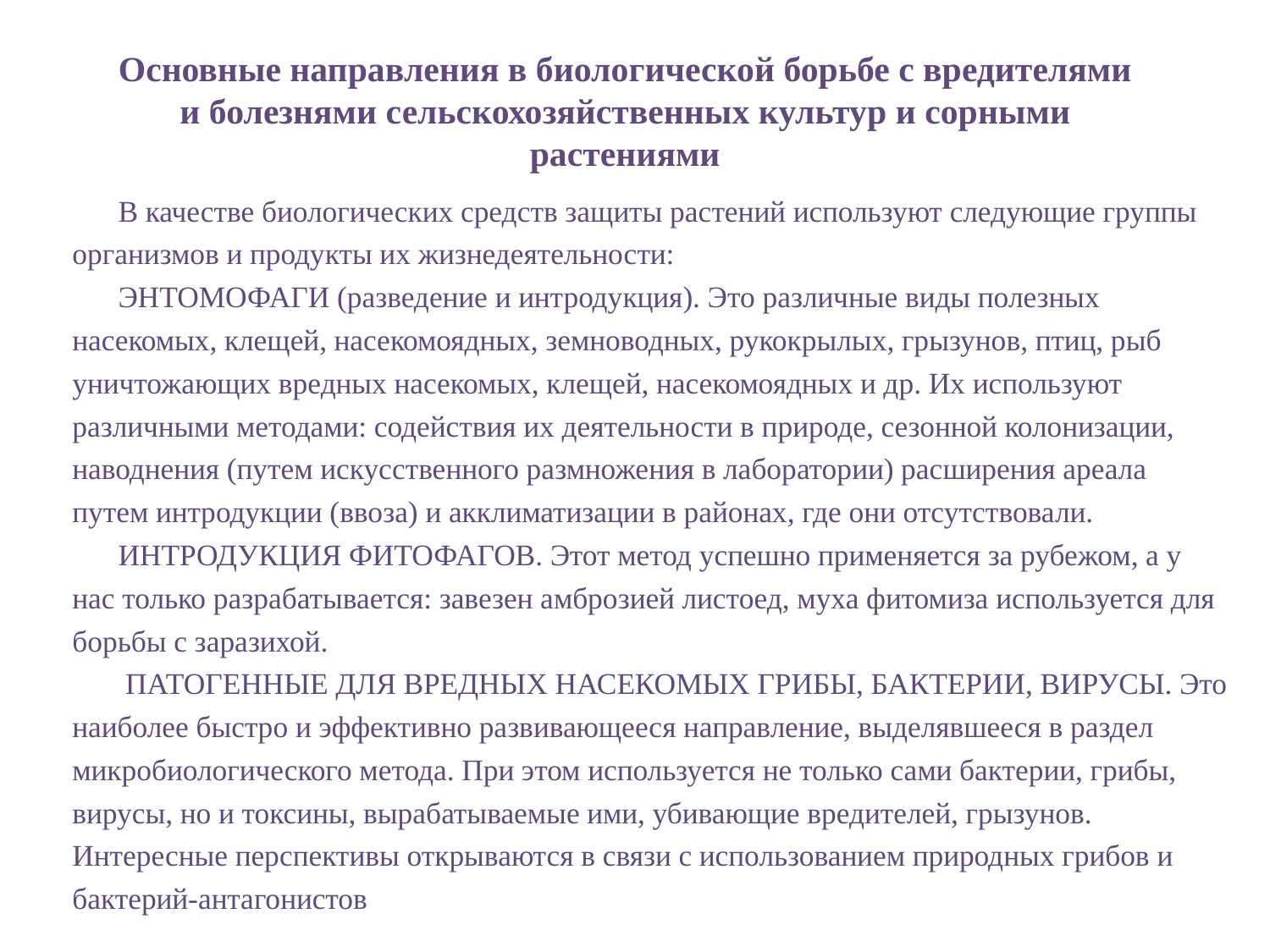

Основные направления в биологической борьбе с вредителями и болезнями сельскохозяйственных культур и сорными растениями
В качестве биологических средств защиты растений используют следующие группы организмов и продукты их жизнедеятельности:
ЭНТОМОФАГИ (разведение и интродукция). Это различные виды полезных насекомых, клещей, насекомоядных, земноводных, рукокрылых, грызунов, птиц, рыб уничтожающих вредных насекомых, клещей, насекомоядных и др. Их используют различными методами: содействия их деятельности в природе, сезонной колонизации, наводнения (путем искусственного размножения в лаборатории) расширения ареала путем интродукции (ввоза) и акклиматизации в районах, где они отсутствовали.
ИНТРОДУКЦИЯ ФИТОФАГОВ. Этот метод успешно применяется за рубежом, а у нас только разрабатывается: завезен амброзией листоед, муха фитомиза используется для борьбы с заразихой.
 ПАТОГЕННЫЕ ДЛЯ ВРЕДНЫХ НАСЕКОМЫХ ГРИБЫ, БАКТЕРИИ, ВИРУСЫ. Это наиболее быстро и эффективно развивающееся направление, выделявшееся в раздел микробиологического метода. При этом используется не только сами бактерии, грибы, вирусы, но и токсины, вырабатываемые ими, убивающие вредителей, грызунов. Интересные перспективы открываются в связи с использованием природных грибов и бактерий-антагонистов